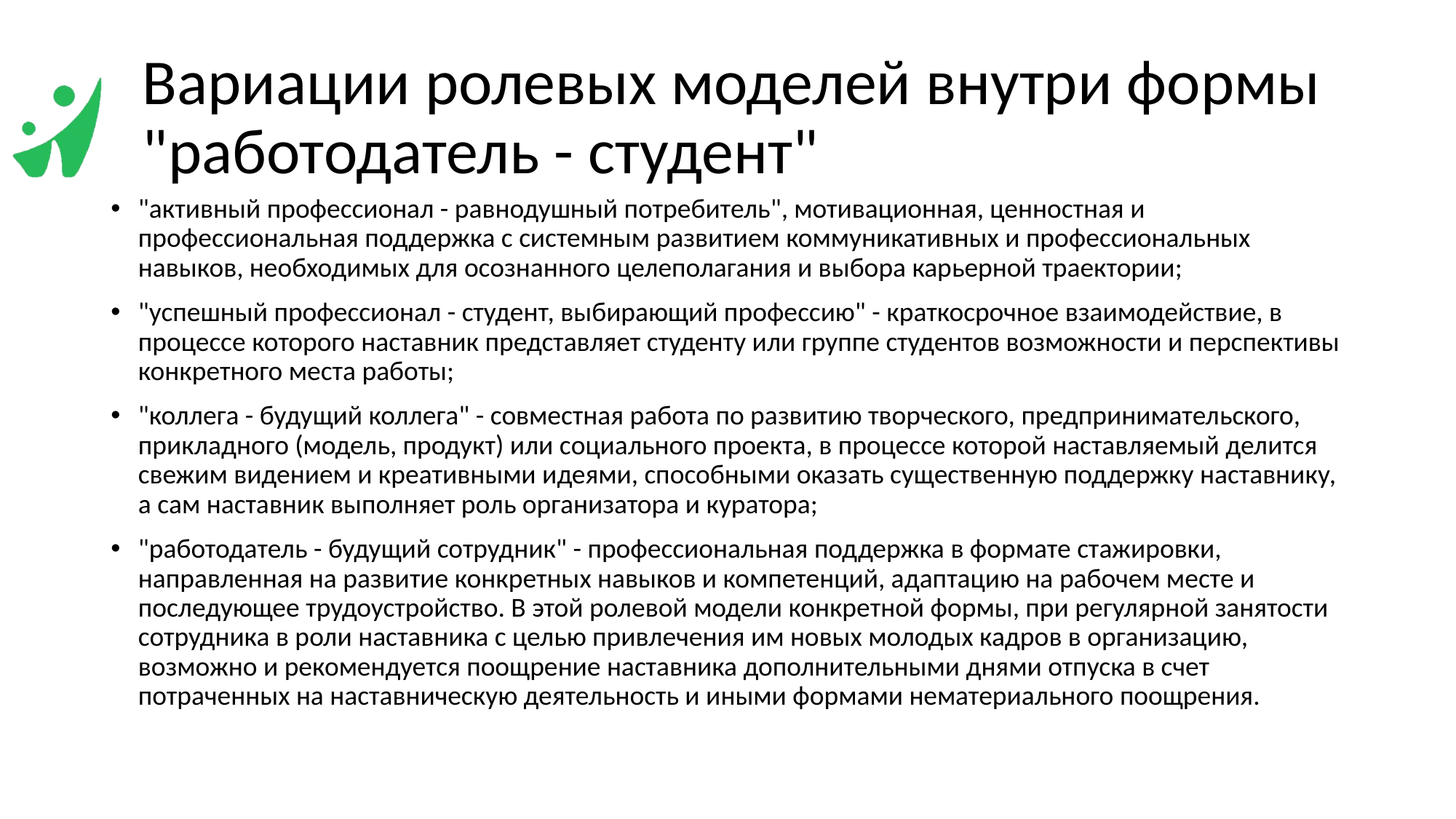

# Вариации ролевых моделей внутри формы "работодатель - студент"
"активный профессионал - равнодушный потребитель", мотивационная, ценностная и профессиональная поддержка с системным развитием коммуникативных и профессиональных навыков, необходимых для осознанного целеполагания и выбора карьерной траектории;
"успешный профессионал - студент, выбирающий профессию" - краткосрочное взаимодействие, в процессе которого наставник представляет студенту или группе студентов возможности и перспективы конкретного места работы;
"коллега - будущий коллега" - совместная работа по развитию творческого, предпринимательского, прикладного (модель, продукт) или социального проекта, в процессе которой наставляемый делится свежим видением и креативными идеями, способными оказать существенную поддержку наставнику, а сам наставник выполняет роль организатора и куратора;
"работодатель - будущий сотрудник" - профессиональная поддержка в формате стажировки, направленная на развитие конкретных навыков и компетенций, адаптацию на рабочем месте и последующее трудоустройство. В этой ролевой модели конкретной формы, при регулярной занятости сотрудника в роли наставника с целью привлечения им новых молодых кадров в организацию, возможно и рекомендуется поощрение наставника дополнительными днями отпуска в счет потраченных на наставническую деятельность и иными формами нематериального поощрения.